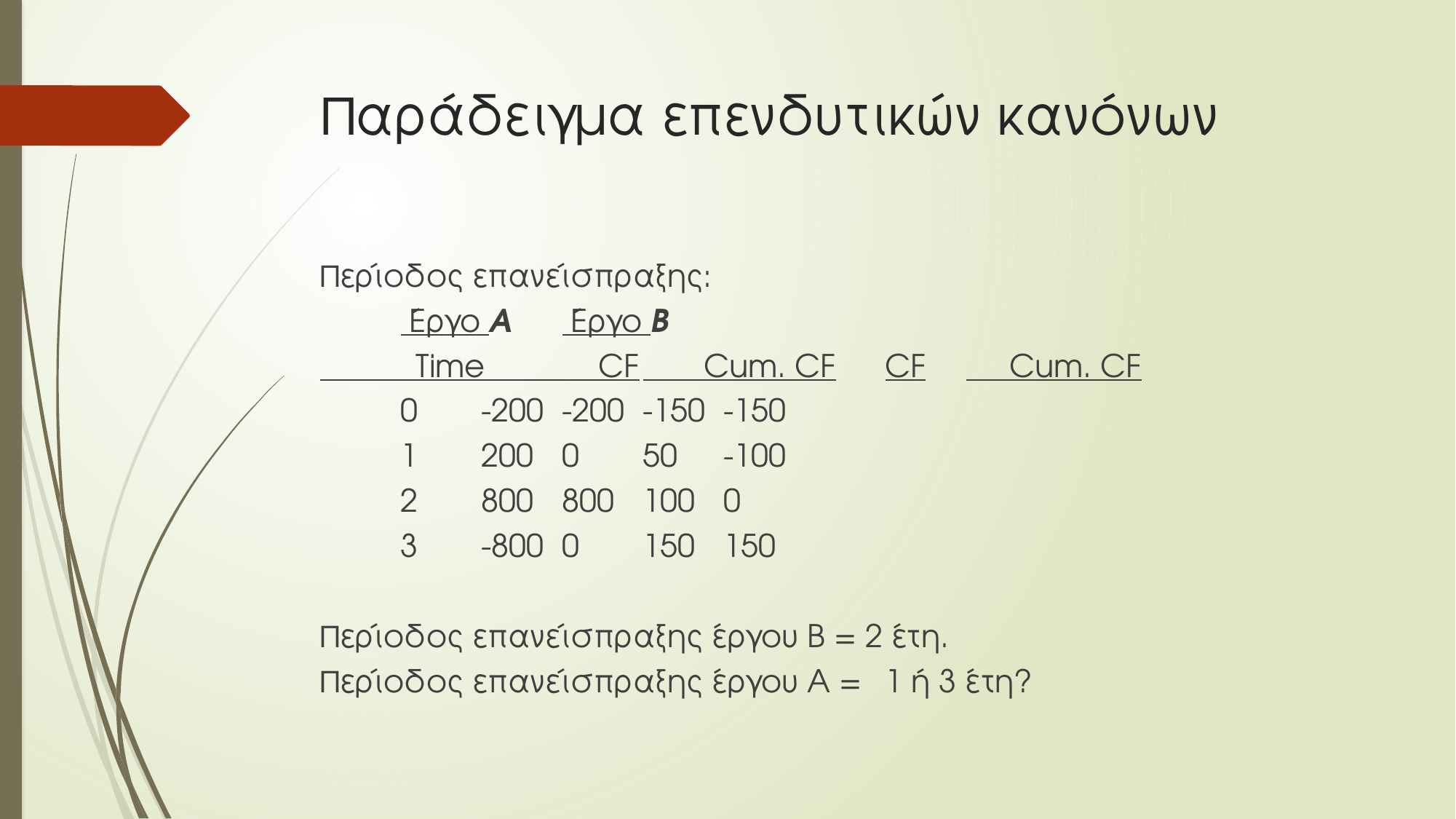

# Παράδειγμα επενδυτικών κανόνων
Περίοδος επανείσπραξης:
			 Έργο A		 Έργο B
           Τime             CF	       Cum. CF	CF	     Cum. CF
	0	-200	-200	-150	-150
	1	200	0	50	-100
	2	800	800	100	0
	3	-800	0	150	150

Περίοδος επανείσπραξης έργου B = 2 έτη.
Περίοδος επανείσπραξης έργου A = 	1 ή 3 έτη?